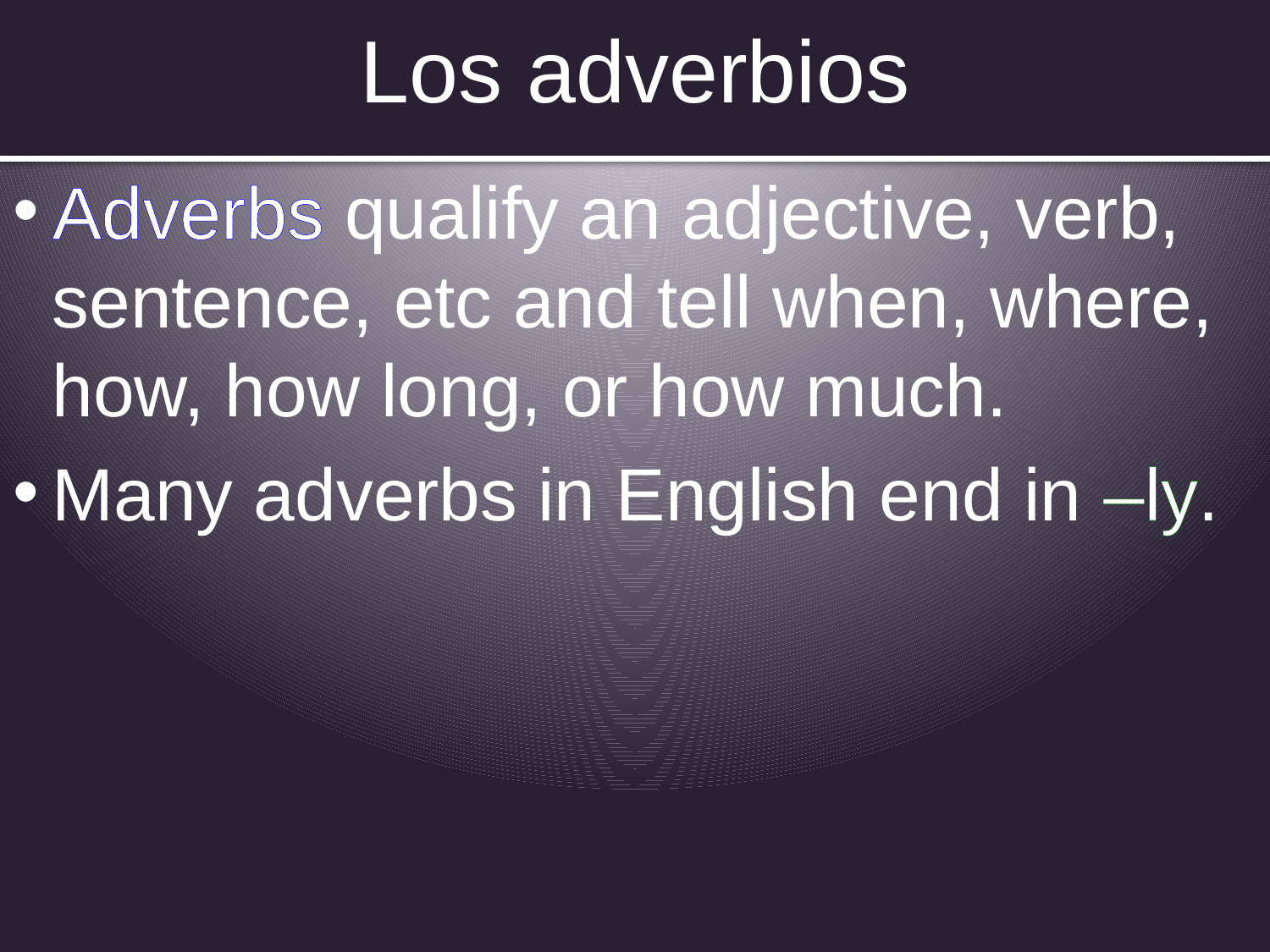

# Los adverbios
Adverbs qualify an adjective, verb, sentence, etc and tell when, where, how, how long, or how much.
Many adverbs in English end in –ly.